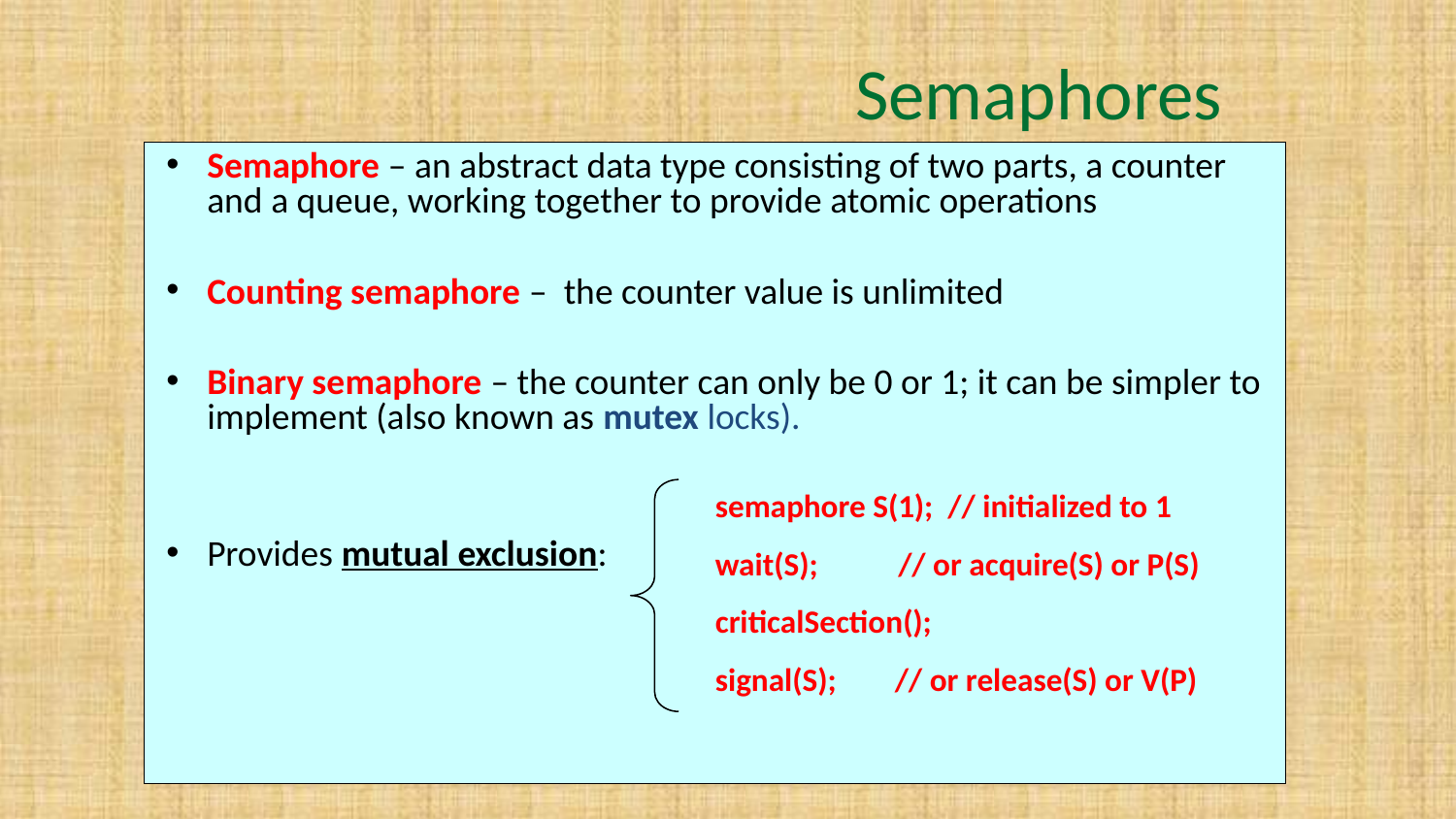

# Semaphores
Semaphore – an abstract data type consisting of two parts, a counter and a queue, working together to provide atomic operations

Counting semaphore –  the counter value is unlimited

Binary semaphore – the counter can only be 0 or 1; it can be simpler to implement (also known as mutex locks).

Provides mutual exclusion:

semaphore S(1);  // initialized to 1
wait(S);           // or acquire(S) or P(S)
criticalSection();
signal(S);        // or release(S) or V(P)